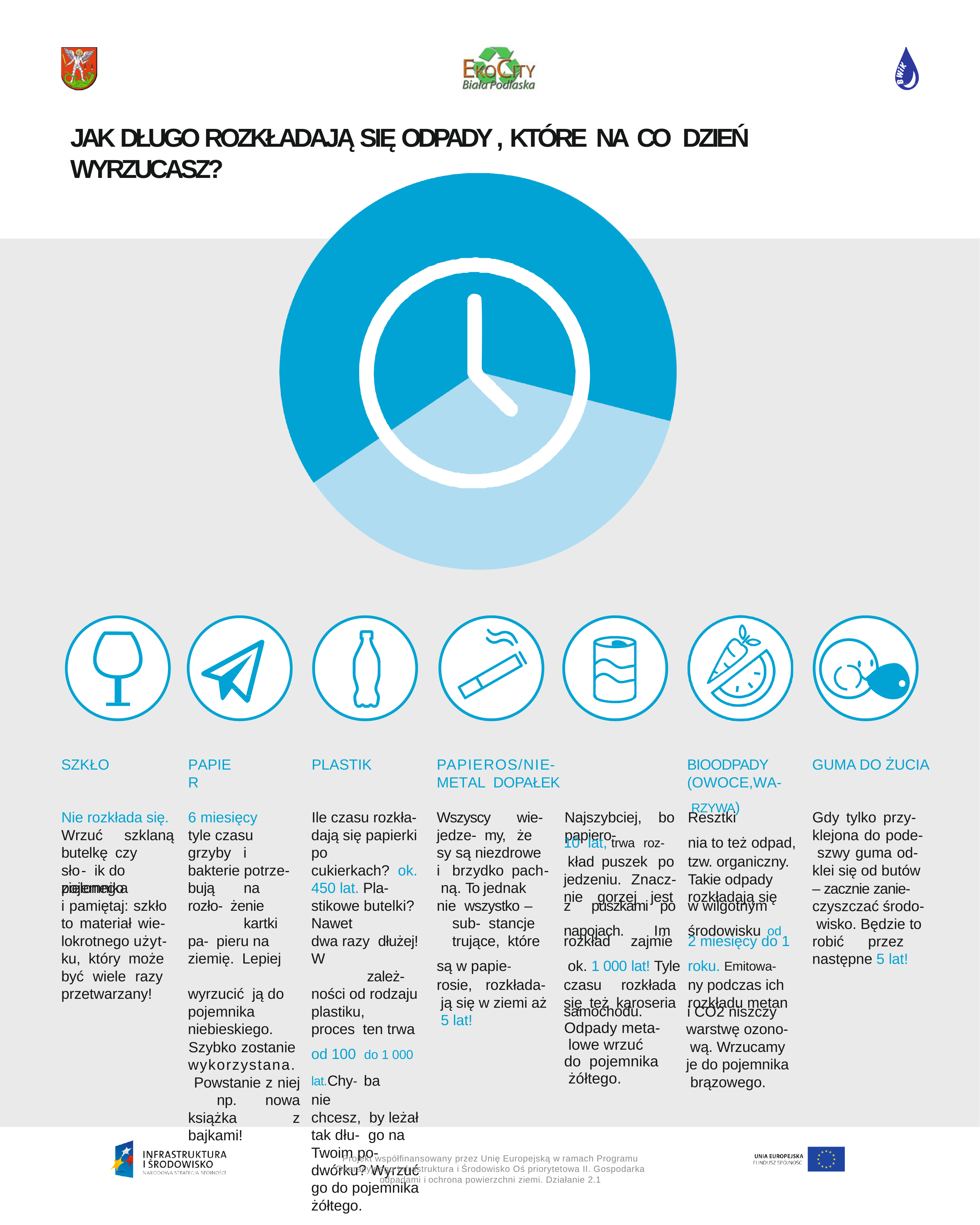

JAK DŁUGO ROZKŁADAJĄ SIĘ ODPADY , KTÓRE  NA  CO  DZIEŃ  WYRZUCASZ?

SZKŁO
PAPIER
PLASTIK
PAPIEROS/NIE-	METAL  DOPAŁEK
GUMA DO ŻUCIA
BIOODPADY  (OWOCE,WA-  RZYWA)
Nie rozkłada się.  Wrzuć	szklaną
6 miesięcy
tyle czasu grzyby   i bakterie potrze-  bują	na	rozło-  żenie		kartki	pa-  pieru na ziemię.  Lepiej			wyrzucić  ją do pojemnika  niebieskiego.
Szybko zostanie  wykorzystana.  Powstanie z niej  np. nowa książka  z bajkami!
Ile czasu rozkła-  dają się papierki  po		cukierkach?  ok. 450 lat. Pla-  stikowe butelki?  Nawet		dwa razy  dłużej!	W			zależ-  ności od rodzaju  plastiku,		proces  ten trwa od 100  do 1 000 lat.Chy-  ba	nie		chcesz,  by leżał tak dłu-  go na Twoim po-  dwórku? Wyrzuć  go do pojemnika  żółtego.
Wszyscy	wie-	Najszybciej,	bo	Resztki jedze-  my,	że	papiero-
Gdy tylko przy-  klejona do pode-  szwy guma od-  klei się od butów
– zacznie zanie-  czyszczać środo-  wisko. Będzie to  robić	przez
następne 5 lat!
10  lat, trwa roz-	nia to też odpad,  kład		puszek		po	tzw. organiczny.  jedzeniu.	Znacz-	Takie odpady  nie	gorzej	jest	rozkładają się
butelkę	czy	sło-  ik do zielonego
sy są niezdrowe  i	brzydko	pach-  ną. To jednak nie  wszystko –		sub-  stancje		trujące,  które są w papie-  rosie,	rozkłada-  ją się w ziemi aż  5 lat!
pojemnika
i pamiętaj: szkło  to materiał wie-  lokrotnego użyt-  ku, który może  być wiele razy  przetwarzany!
z	puszkami	po	w wilgotnym
napojach.	Im	środowisku od
rozkład		zajmie	2 miesięcy do 1  ok. 1 000 lat! Tyle	roku. Emitowa-  czasu	rozkłada	ny podczas ich  się też karoseria	rozkładu metan
samochodu.  Odpady meta-  lowe wrzuć do  pojemnika  żółtego.
i CO2 niszczy  warstwę ozono-  wą. Wrzucamy  je do pojemnika  brązowego.

Projekt współﬁnansowany przez Unię Europejską w ramach Programu Operacyjnego Infrastruktura i Środowisko Oś priorytetowa II. Gospodarka odpadami i ochrona powierzchni ziemi. Działanie 2.1